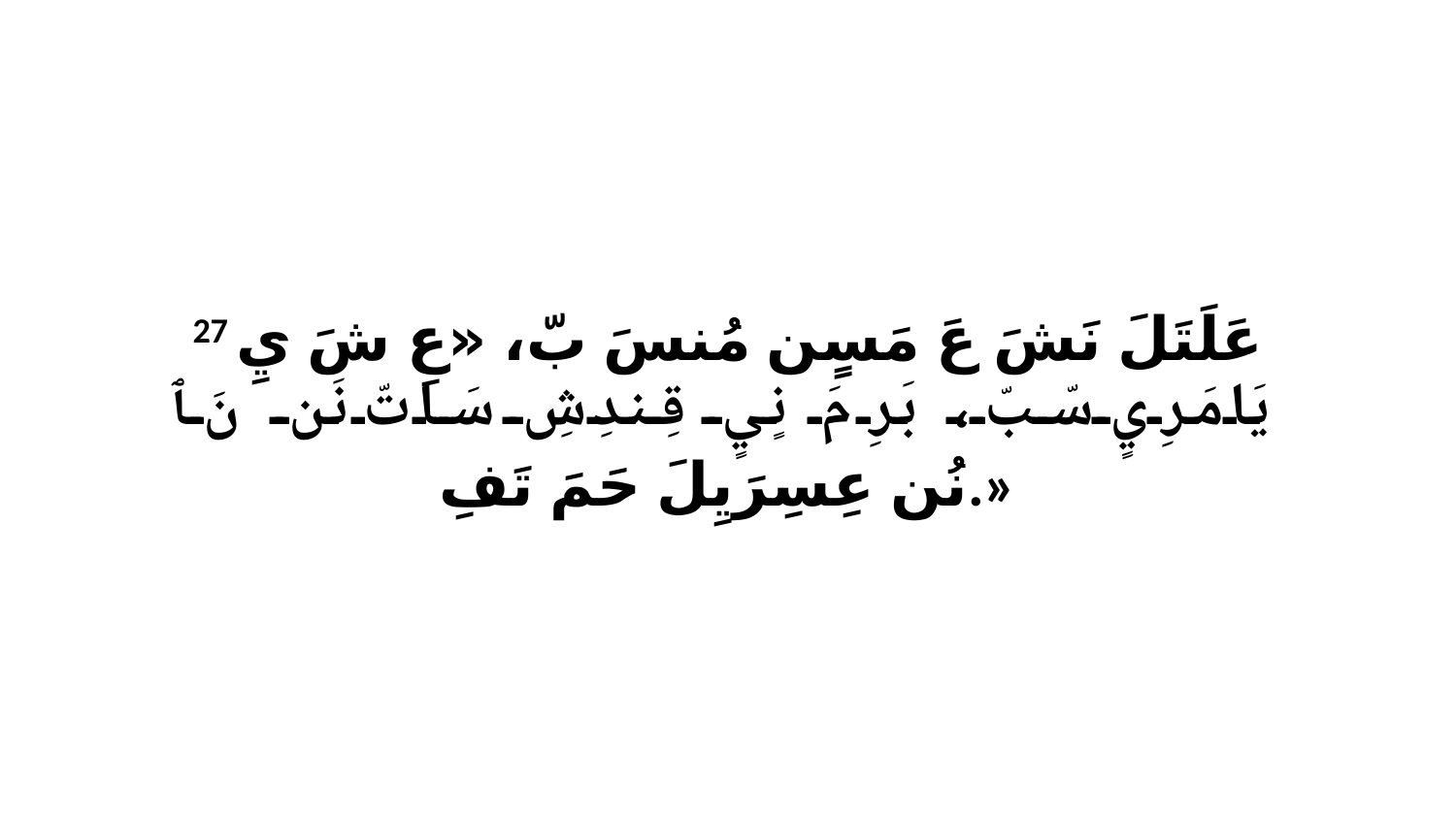

27 عَلَتَلَ نَشَ عَ مَسٍن مُنسَ بّ، «عِ شَ يِ يَامَرِيٍ سّبّ، بَرِ مَ نٍيٍ قِندِشِ سَاتّ نَن نَ ﭑ نُن عِسِرَيِلَ حَمَ تَفِ.»